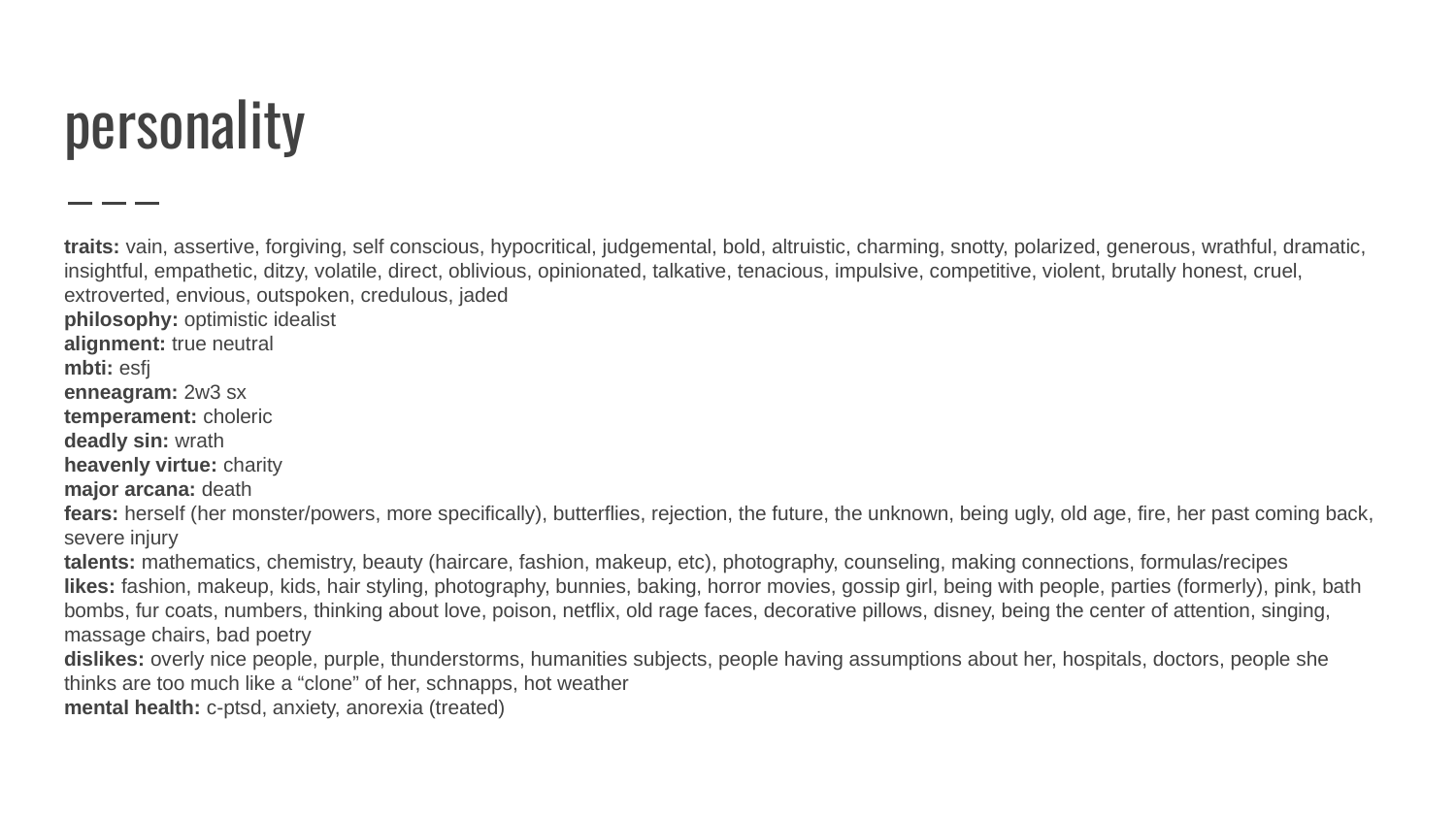

# personality
traits: vain, assertive, forgiving, self conscious, hypocritical, judgemental, bold, altruistic, charming, snotty, polarized, generous, wrathful, dramatic, insightful, empathetic, ditzy, volatile, direct, oblivious, opinionated, talkative, tenacious, impulsive, competitive, violent, brutally honest, cruel, extroverted, envious, outspoken, credulous, jaded
philosophy: optimistic idealist
alignment: true neutral
mbti: esfj
enneagram: 2w3 sx
temperament: choleric
deadly sin: wrath
heavenly virtue: charity
major arcana: death
fears: herself (her monster/powers, more specifically), butterflies, rejection, the future, the unknown, being ugly, old age, fire, her past coming back, severe injury
talents: mathematics, chemistry, beauty (haircare, fashion, makeup, etc), photography, counseling, making connections, formulas/recipes
likes: fashion, makeup, kids, hair styling, photography, bunnies, baking, horror movies, gossip girl, being with people, parties (formerly), pink, bath bombs, fur coats, numbers, thinking about love, poison, netflix, old rage faces, decorative pillows, disney, being the center of attention, singing, massage chairs, bad poetry
dislikes: overly nice people, purple, thunderstorms, humanities subjects, people having assumptions about her, hospitals, doctors, people she thinks are too much like a “clone” of her, schnapps, hot weather
mental health: c-ptsd, anxiety, anorexia (treated)